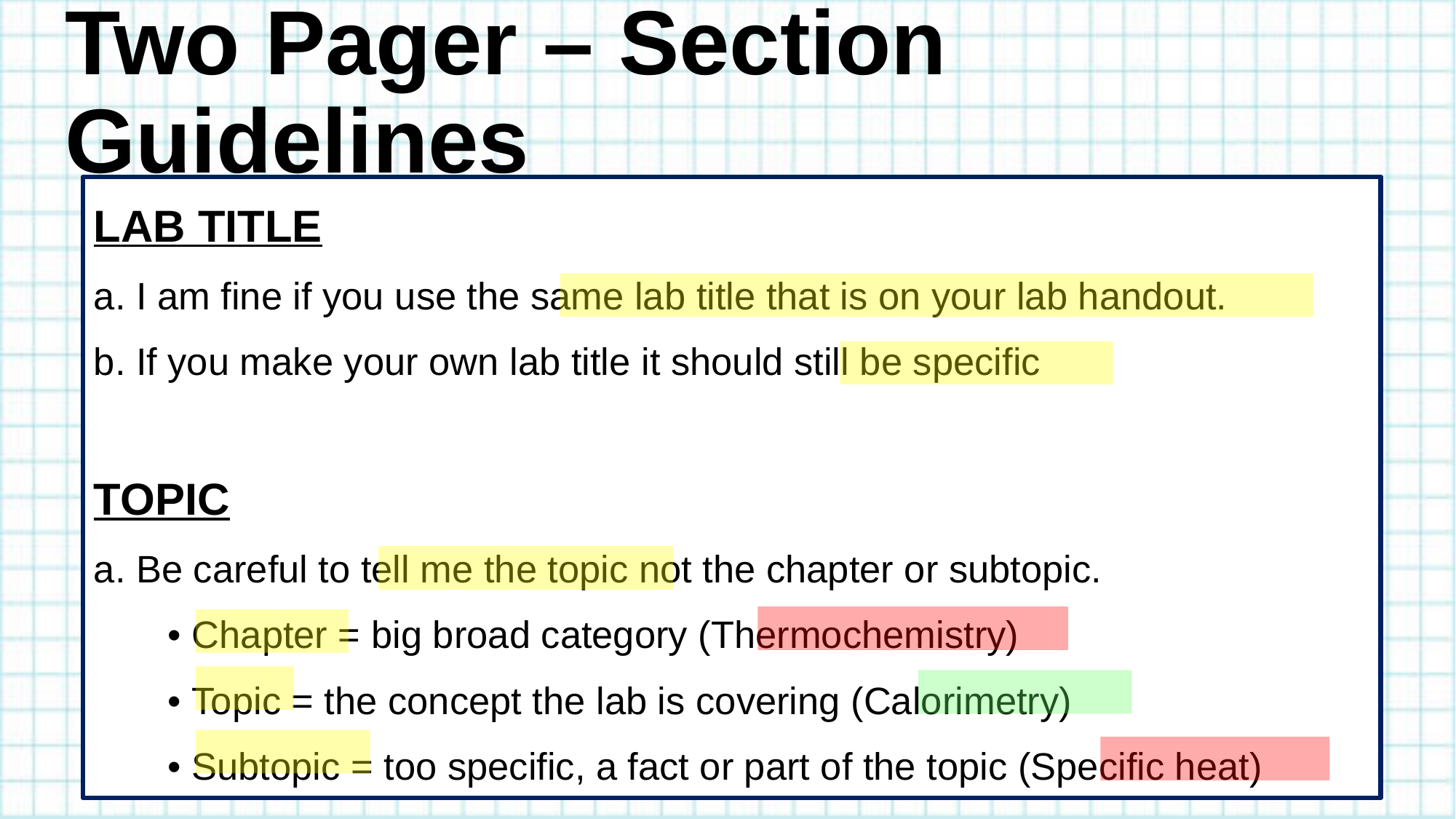

# Two Pager – Section Guidelines
LAB TITLE
a. I am fine if you use the same lab title that is on your lab handout.
b. If you make your own lab title it should still be specific

TOPIC
a. Be careful to tell me the topic not the chapter or subtopic.
       • Chapter = big broad category (Thermochemistry)
       • Topic = the concept the lab is covering (Calorimetry)
       • Subtopic = too specific, a fact or part of the topic (Specific heat)